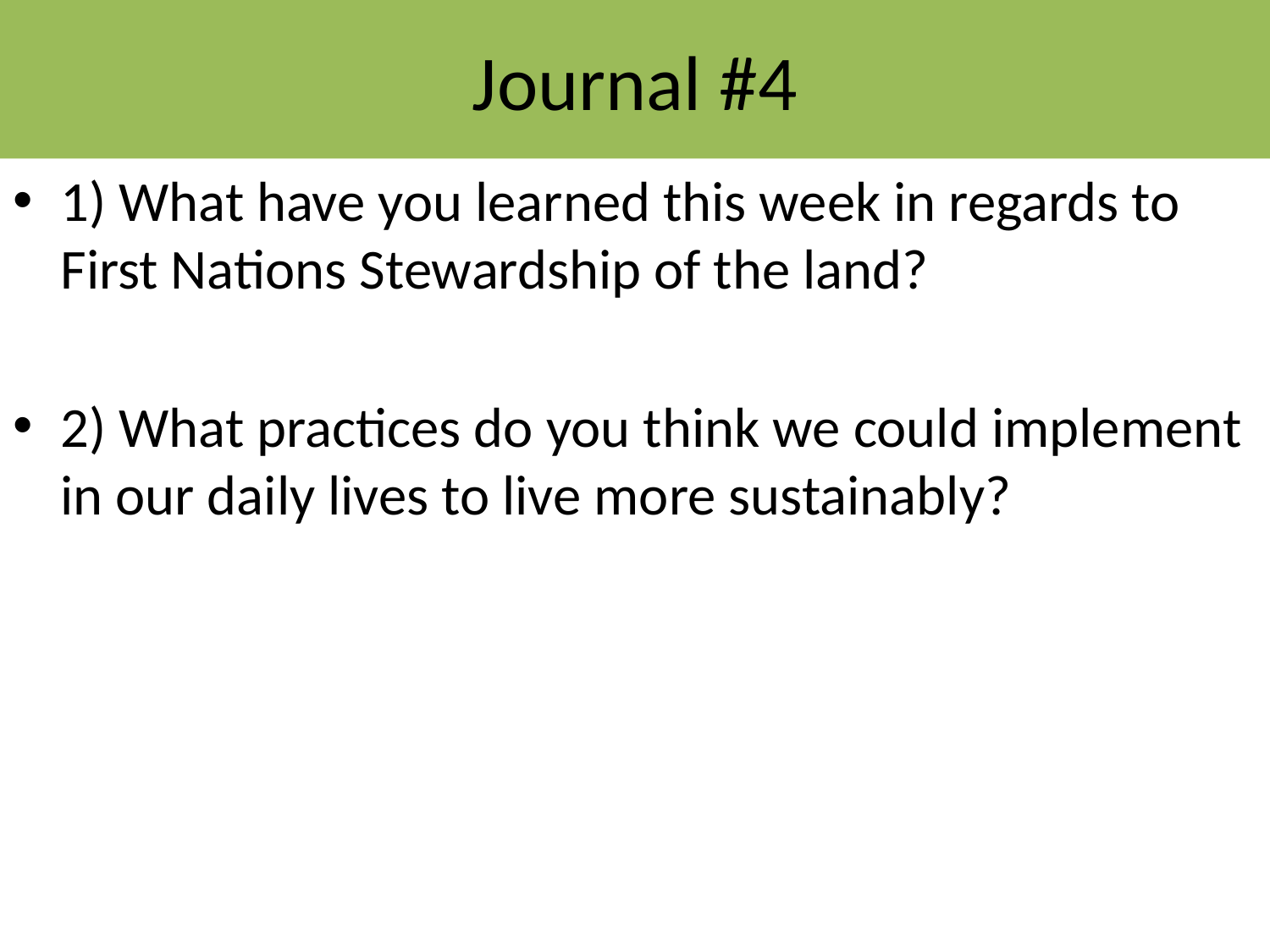

# Journal #4
1) What have you learned this week in regards to First Nations Stewardship of the land?

2) What practices do you think we could implement in our daily lives to live more sustainably?